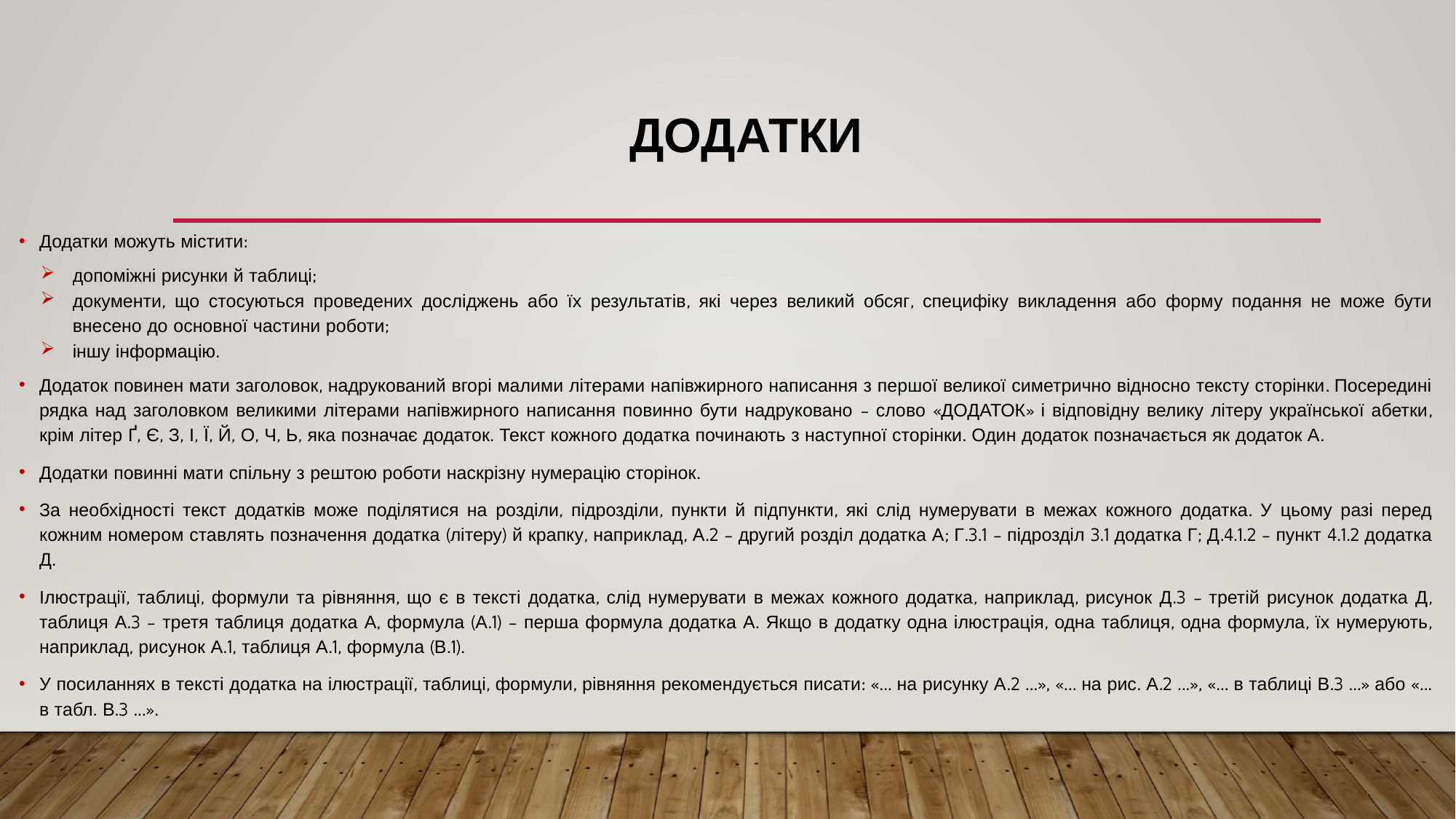

# Додатки
Додатки можуть містити:
допоміжні рисунки й таблиці;
документи, що стосуються проведених досліджень або їх результатів, які через великий обсяг, специфіку викладення або форму подання не може бути внесено до основної частини роботи;
іншу інформацію.
Додаток повинен мати заголовок, надрукований вгорі малими літерами напівжирного написання з першої великої симетрично відносно тексту сторінки. Посередині рядка над заголовком великими літерами напівжирного написання повинно бути надруковано – слово «ДОДАТОК» і відповідну велику літеру української абетки, крім літер Ґ, Є, З, І, Ї, Й, О, Ч, Ь, яка позначає додаток. Текст кожного додатка починають з наступної сторінки. Один додаток позначається як додаток А.
Додатки повинні мати спільну з рештою роботи наскрізну нумерацію сторінок.
За необхідності текст додатків може поділятися на розділи, підрозділи, пункти й підпункти, які слід нумерувати в межах кожного додатка. У цьому разі перед кожним номером ставлять позначення додатка (літеру) й крапку, наприклад, А.2 – другий розділ додатка А; Г.3.1 – підрозділ 3.1 додатка Г; Д.4.1.2 – пункт 4.1.2 додатка Д.
Ілюстрації, таблиці, формули та рівняння, що є в тексті додатка, слід нумерувати в межах кожного додатка, наприклад, рисунок Д.3 – третій рисунок додатка Д, таблиця А.3 – третя таблиця додатка А, формула (А.1) – перша формула додатка А. Якщо в додатку одна ілюстрація, одна таблиця, одна формула, їх нумерують, наприклад, рисунок А.1, таблиця А.1, формула (В.1).
У посиланнях в тексті додатка на ілюстрації, таблиці, формули, рівняння рекомендується писати: «... на рисунку А.2 ...», «... на рис. А.2 ...», «... в таблиці В.3 ...» або «... в табл. В.3 ...».